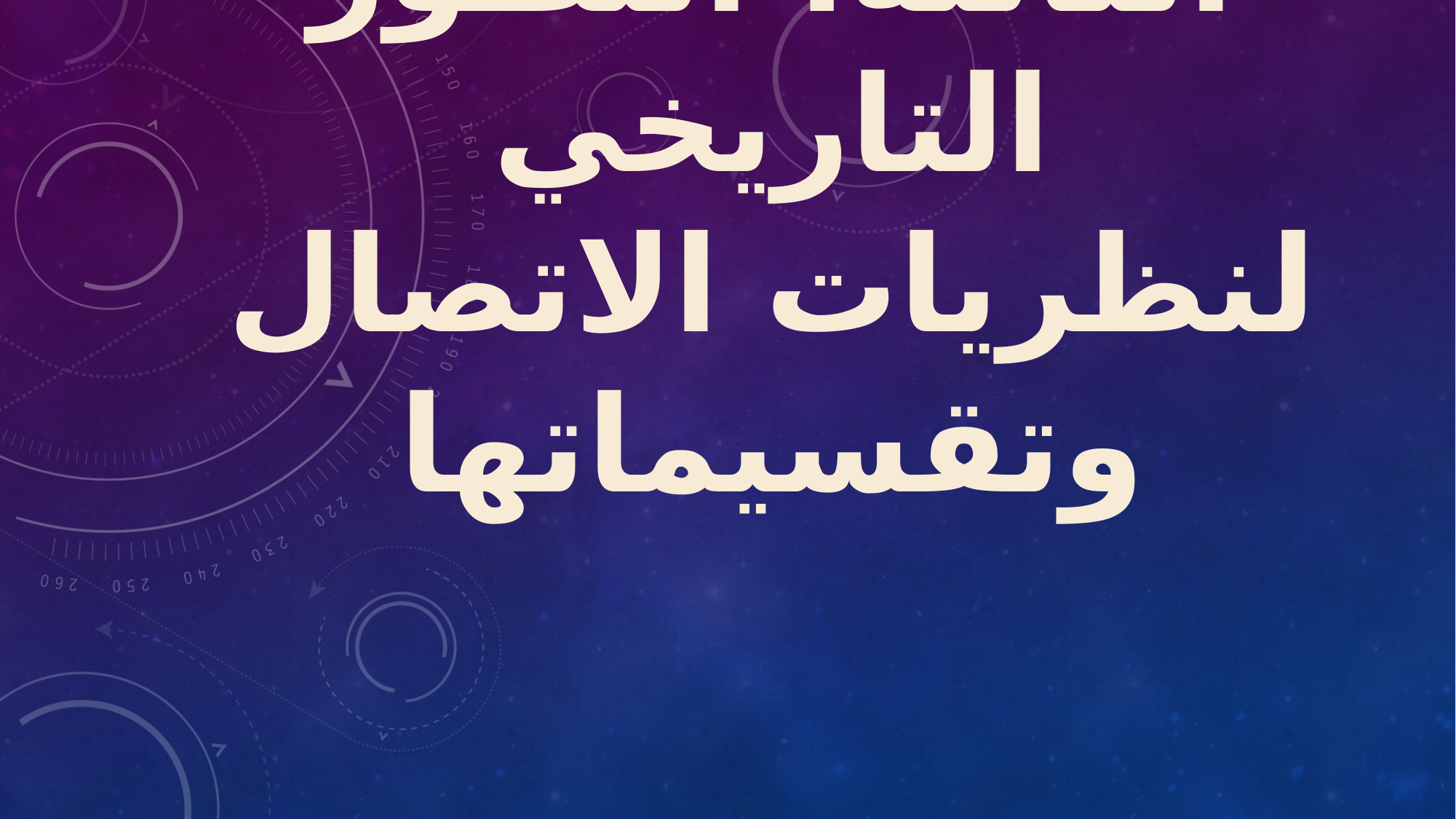

# المحاضرة الثالثة: التطور التاريخي لنظريات الاتصال وتقسيماتها